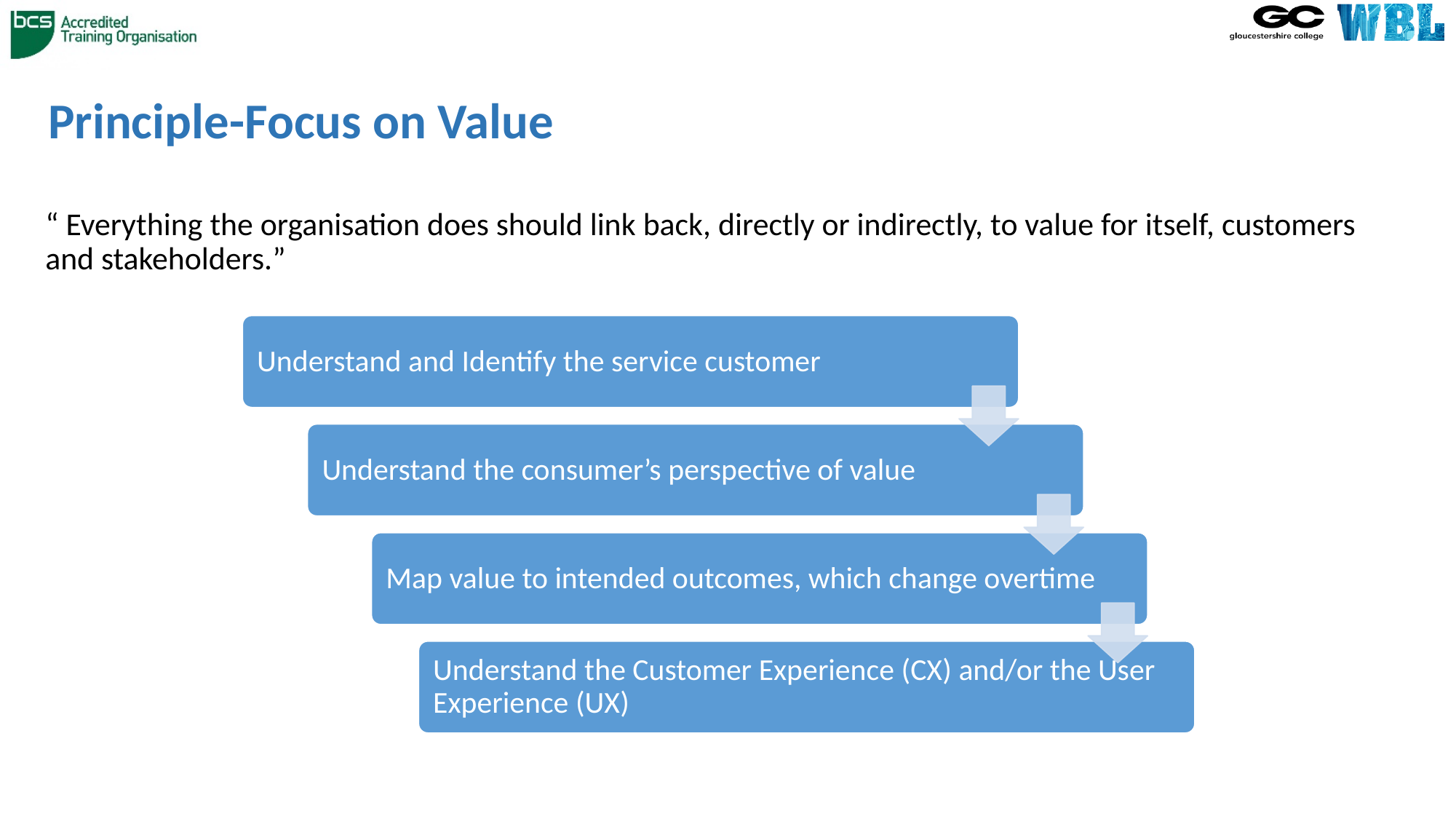

# Principle-Focus on Value
“ Everything the organisation does should link back, directly or indirectly, to value for itself, customers and stakeholders.”
Understand and Identify the service customer
Understand the consumer’s perspective of value
Map value to intended outcomes, which change overtime
Understand the Customer Experience (CX) and/or the User Experience (UX)